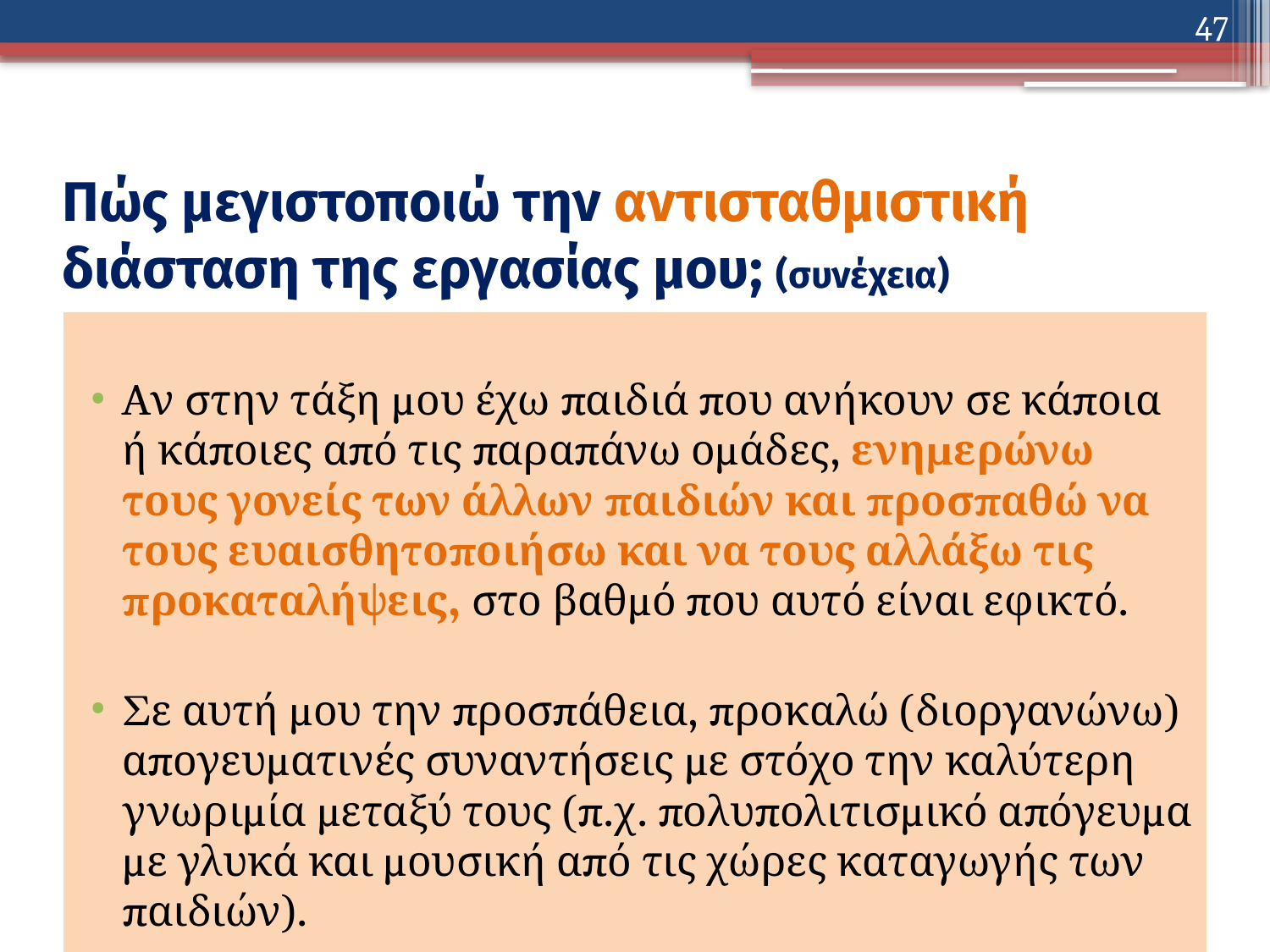

47
# Πώς μεγιστοποιώ την αντισταθμιστική διάσταση της εργασίας μου; (συνέχεια)

Αν στην τάξη μου έχω παιδιά που ανήκουν σε κάποια ή κάποιες από τις παραπάνω ομάδες, ενημερώνω τους γονείς των άλλων παιδιών και προσπαθώ να τους ευαισθητοποιήσω και να τους αλλάξω τις προκαταλήψεις, στο βαθμό που αυτό είναι εφικτό.

Σε αυτή μου την προσπάθεια, προκαλώ (διοργανώνω) απογευματινές συναντήσεις με στόχο την καλύτερη γνωριμία μεταξύ τους (π.χ. πολυπολιτισμικό απόγευμα με γλυκά και μουσική από τις χώρες καταγωγής των παιδιών).